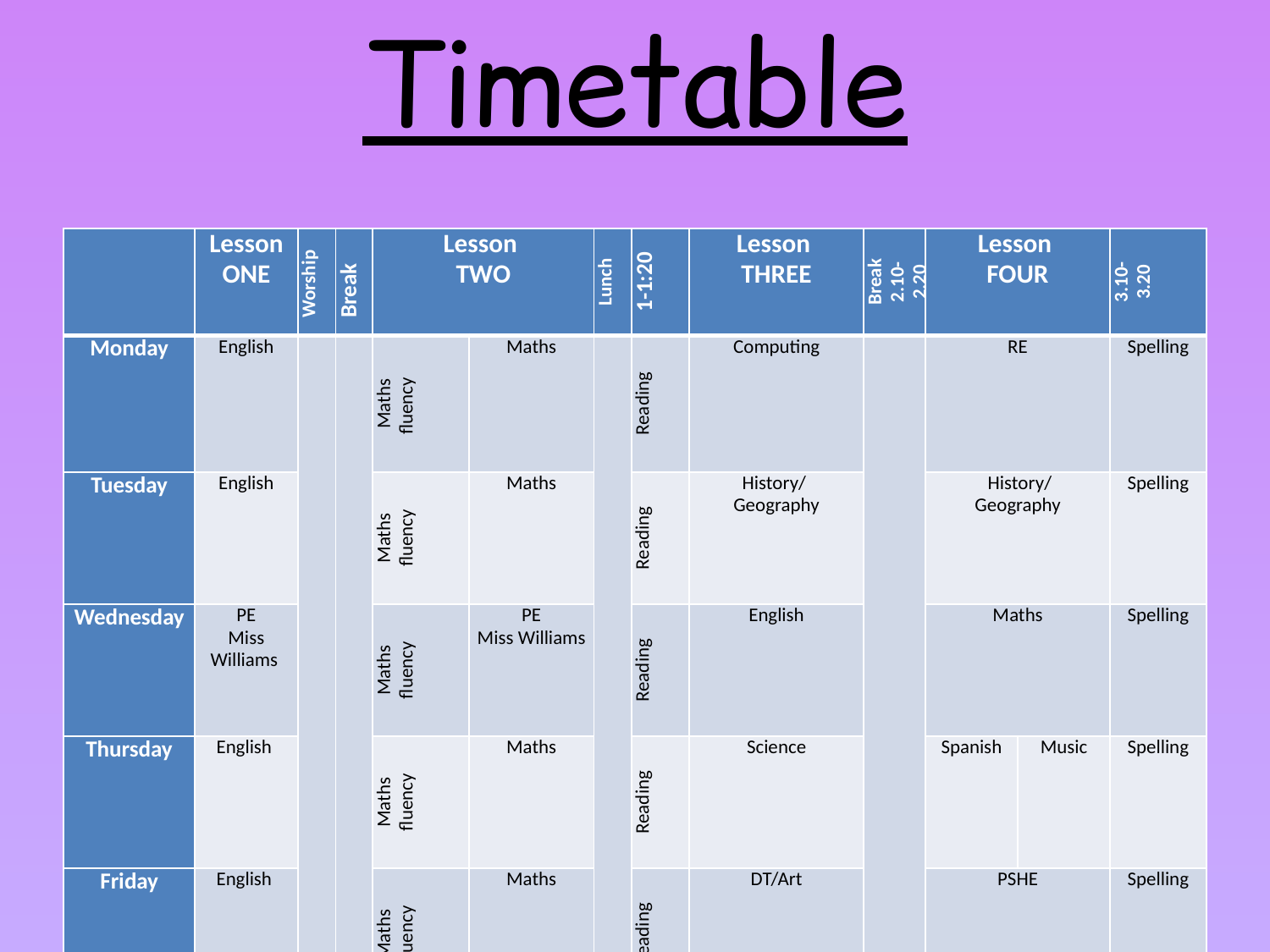

# Timetable
|  | Lesson ONE | Worship | Break | Lesson TWO |  | Lunch | 1-1:20 | Lesson THREE | Break 2.10-2.20 | Lesson FOUR |  | 3.10-3.20 |
| --- | --- | --- | --- | --- | --- | --- | --- | --- | --- | --- | --- | --- |
| Monday | English |  |  | Maths fluency | Maths |  | Reading | Computing |  | RE |  | Spelling |
| Tuesday | English |  |  | Maths fluency | Maths |  | Reading | History/ Geography |  | History/ Geography |  | Spelling |
| Wednesday | PE Miss Williams |  |  | Maths fluency | PE Miss Williams |  | Reading | English |  | Maths |  | Spelling |
| Thursday | English |  |  | Maths fluency | Maths |  | Reading | Science |  | Spanish | Music | Spelling |
| Friday | English |  |  | Maths fluency | Maths |  | Reading | DT/Art |  | PSHE |  | Spelling |